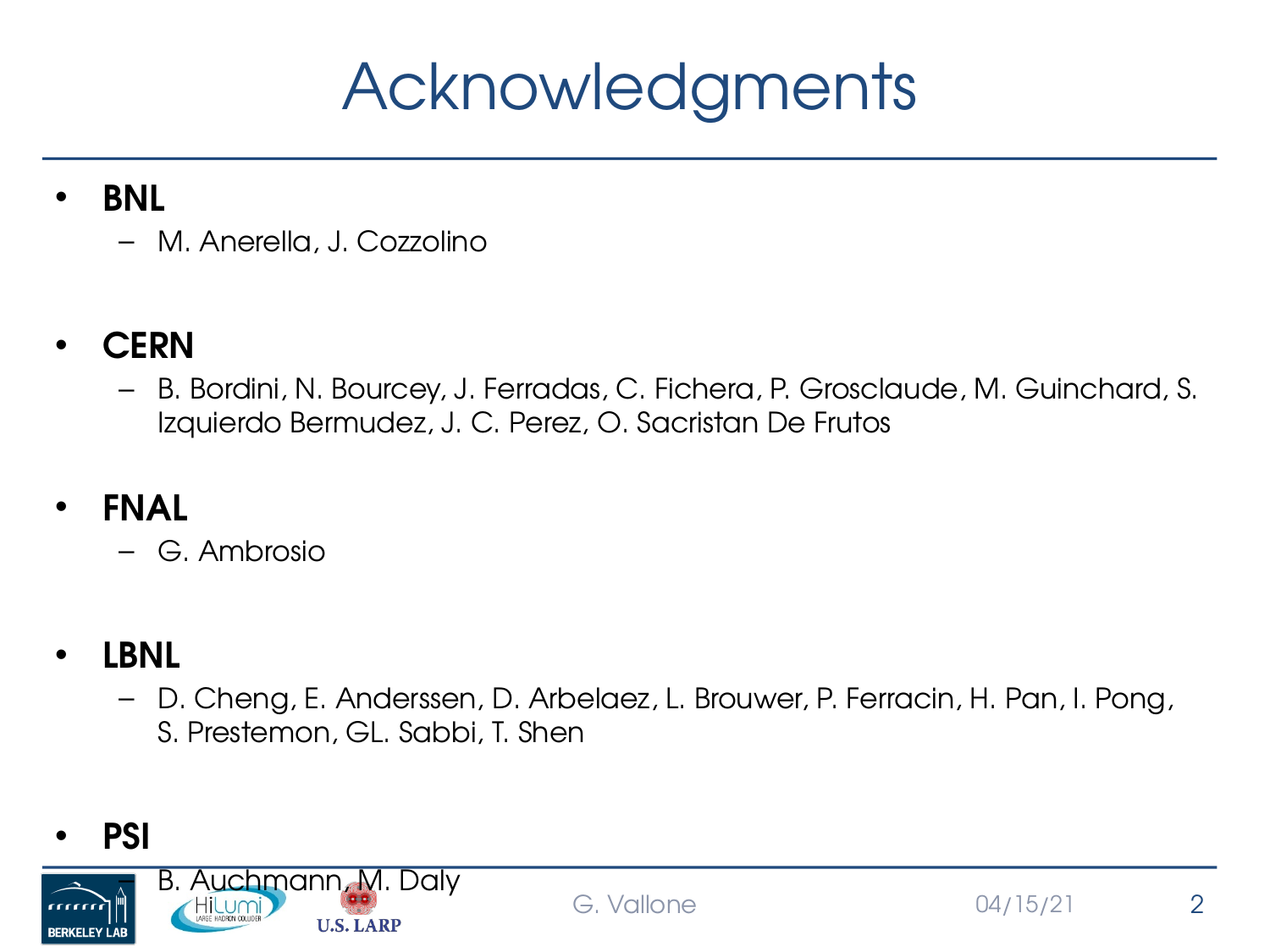

# Acknowledgments
BNL
M. Anerella, J. Cozzolino

CERN
B. Bordini, N. Bourcey, J. Ferradas, C. Fichera, P. Grosclaude, M. Guinchard, S. Izquierdo Bermudez, J. C. Perez, O. Sacristan De Frutos

FNAL
G. Ambrosio

LBNL
D. Cheng, E. Anderssen, D. Arbelaez, L. Brouwer, P. Ferracin, H. Pan, I. Pong, S. Prestemon, GL. Sabbi, T. Shen

PSI
B. Auchmann, M. Daly
G. Vallone
04/15/21
2